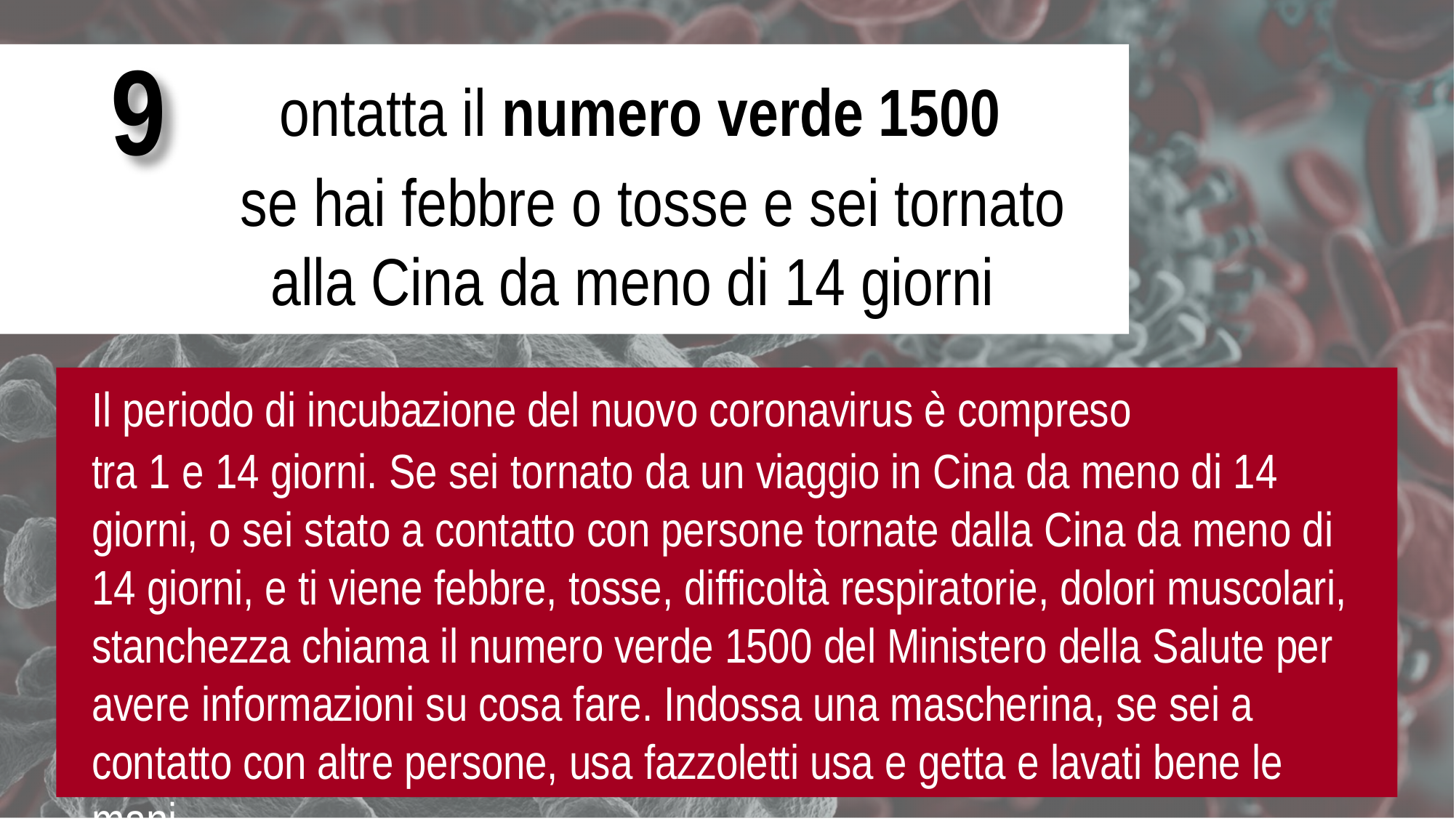

C
d

9
ontatta il numero verde 1500
se hai febbre o tosse e sei tornato alla Cina da meno di 14 giorni

Il periodo di incubazione del nuovo coronavirus è compreso
tra 1 e 14 giorni. Se sei tornato da un viaggio in Cina da meno di 14 giorni, o sei stato a contatto con persone tornate dalla Cina da meno di 14 giorni, e ti viene febbre, tosse, difficoltà respiratorie, dolori muscolari, stanchezza chiama il numero verde 1500 del Ministero della Salute per avere informazioni su cosa fare. Indossa una mascherina, se sei a contatto con altre persone, usa fazzoletti usa e getta e lavati bene le mani.